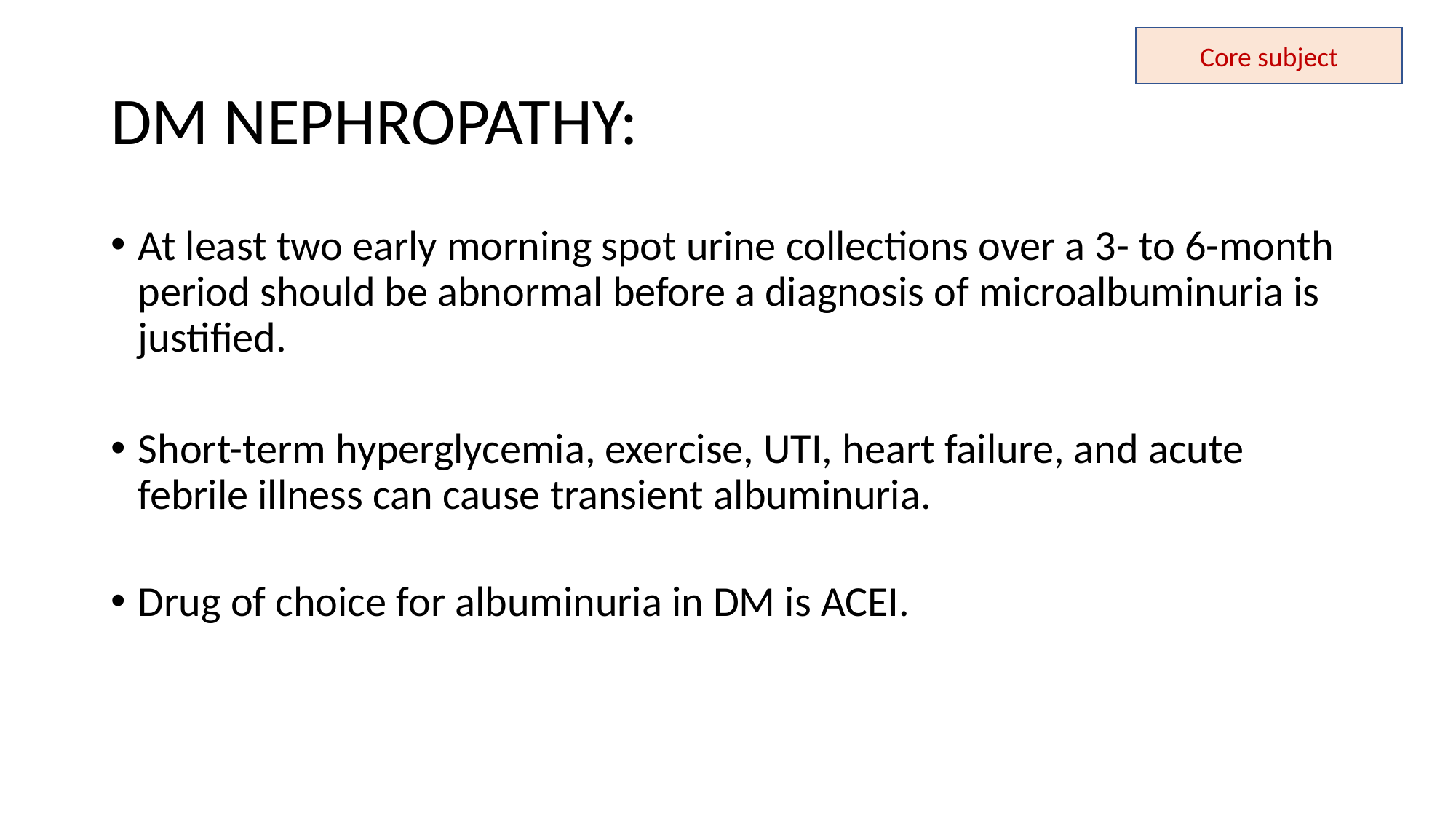

Core subject
# DM NEPHROPATHY:
At least two early morning spot urine collections over a 3- to 6-month period should be abnormal before a diagnosis of microalbuminuria is justified.
Short-term hyperglycemia, exercise, UTI, heart failure, and acute febrile illness can cause transient albuminuria.
Drug of choice for albuminuria in DM is ACEI.